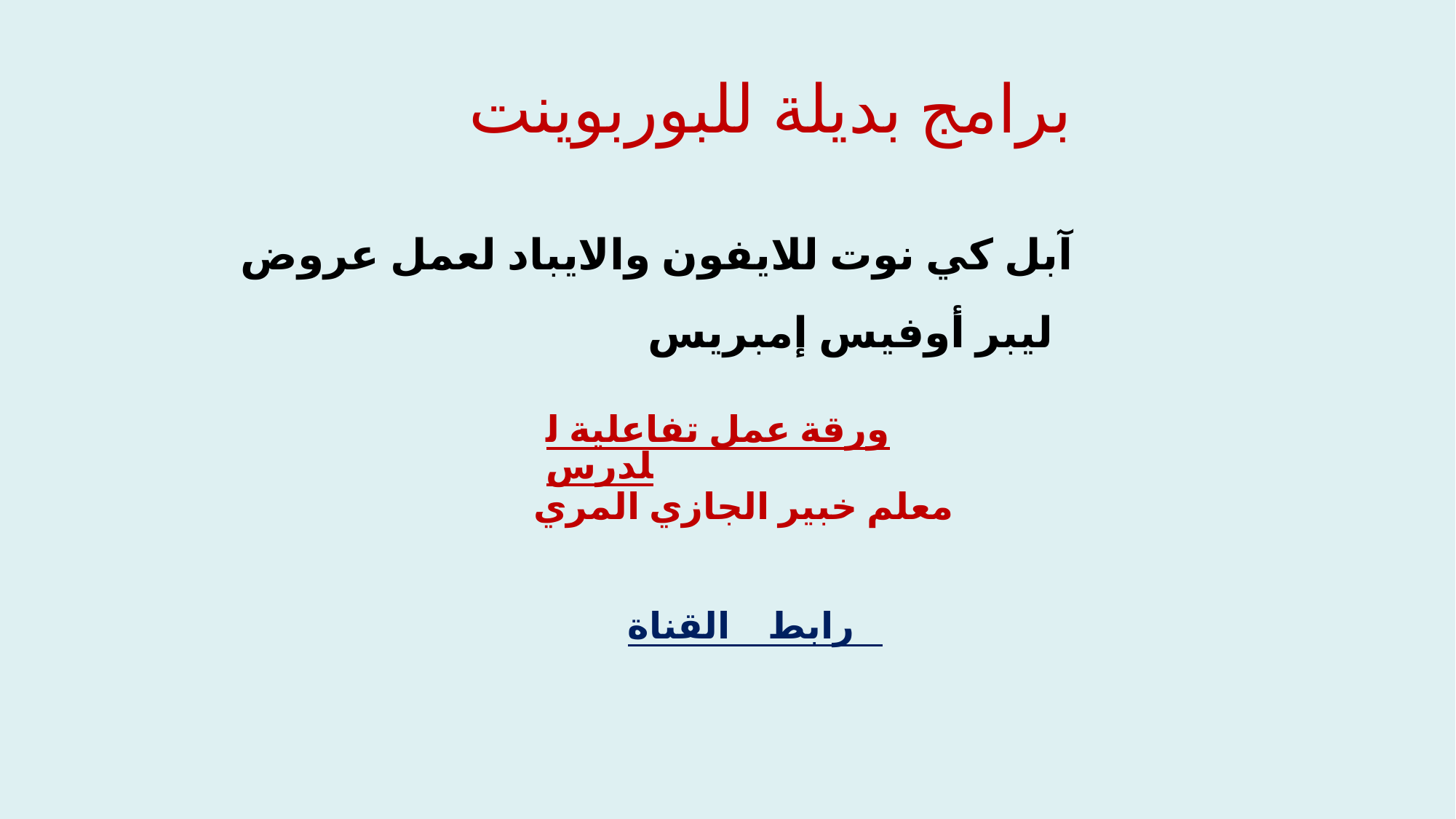

# برامج بديلة للبوربوينت
آبل كي نوت للايفون والايباد لعمل عروض
ليبر أوفيس إمبريس
ورقة عمل تفاعلية للدرس
معلم خبير الجازي المري
رابط القناة